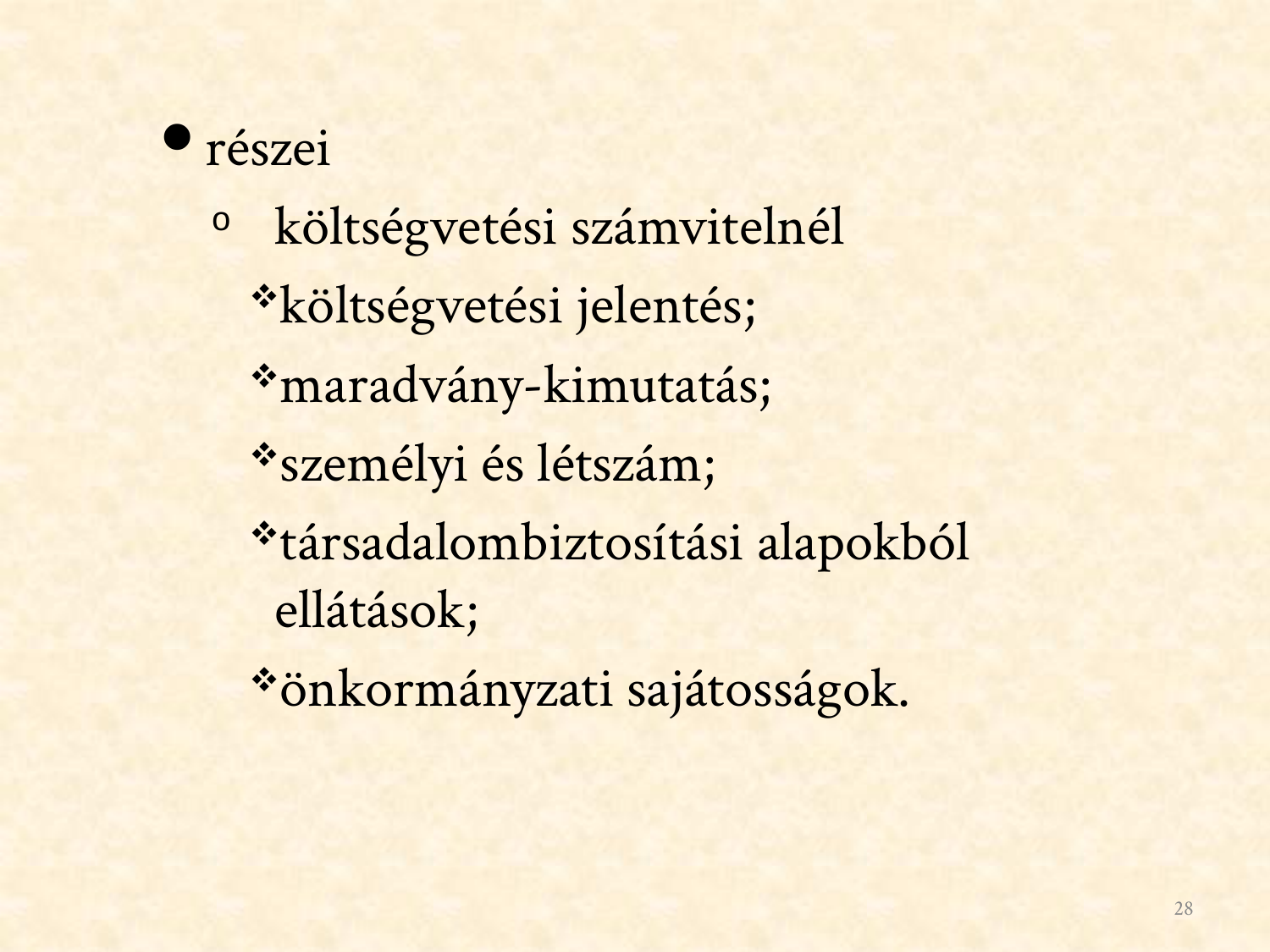

részei
költségvetési számvitelnél
költségvetési jelentés;
maradvány-kimutatás;
személyi és létszám;
társadalombiztosítási alapokból ellátások;
önkormányzati sajátosságok.

28